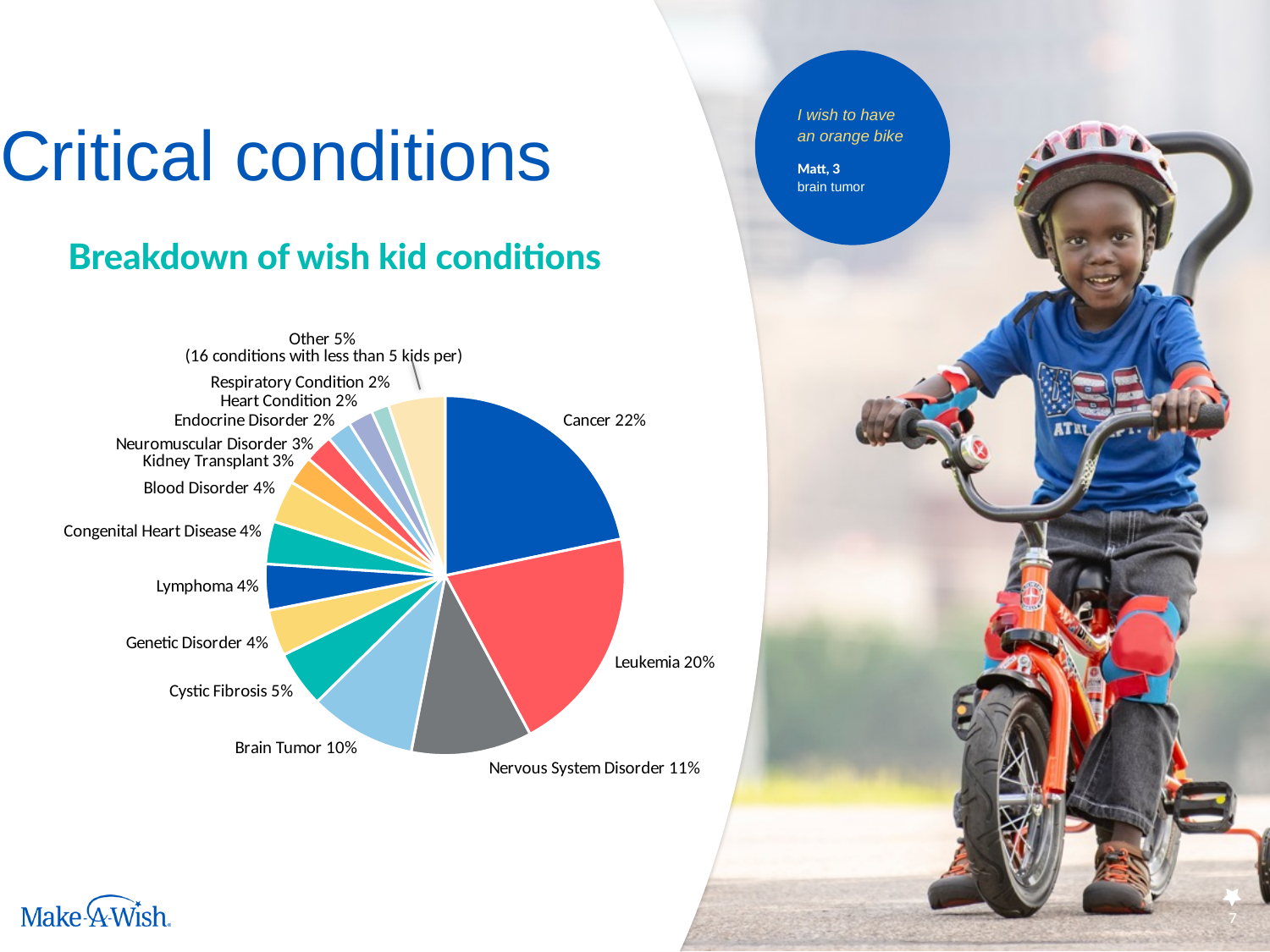

# Critical conditions

### Chart

| Category | B |
|---|---|
| Cancer | 68.0 |
| Leukemia | 64.0 |
| Nervous System Disorder | 34.0 |
| Brain Tumor | 30.0 |
| Cystic Fibrosis | 16.0 |
| Genetic Disorder | 13.0 |
| Lymphoma | 13.0 |
| Congenital Heart Disease | 12.0 |
| Blood Disorder | 12.0 |
| Kidney Transplant | 8.0 |
| Neuromuscular Disorder | 8.0 |
| Endocrine Disorder | 7.0 |
| Heart Condition | 7.0 |
| Respiratory Condition | 5.0 |
| Other Conditions | 16.0 |
Breakdown of wish kid conditions